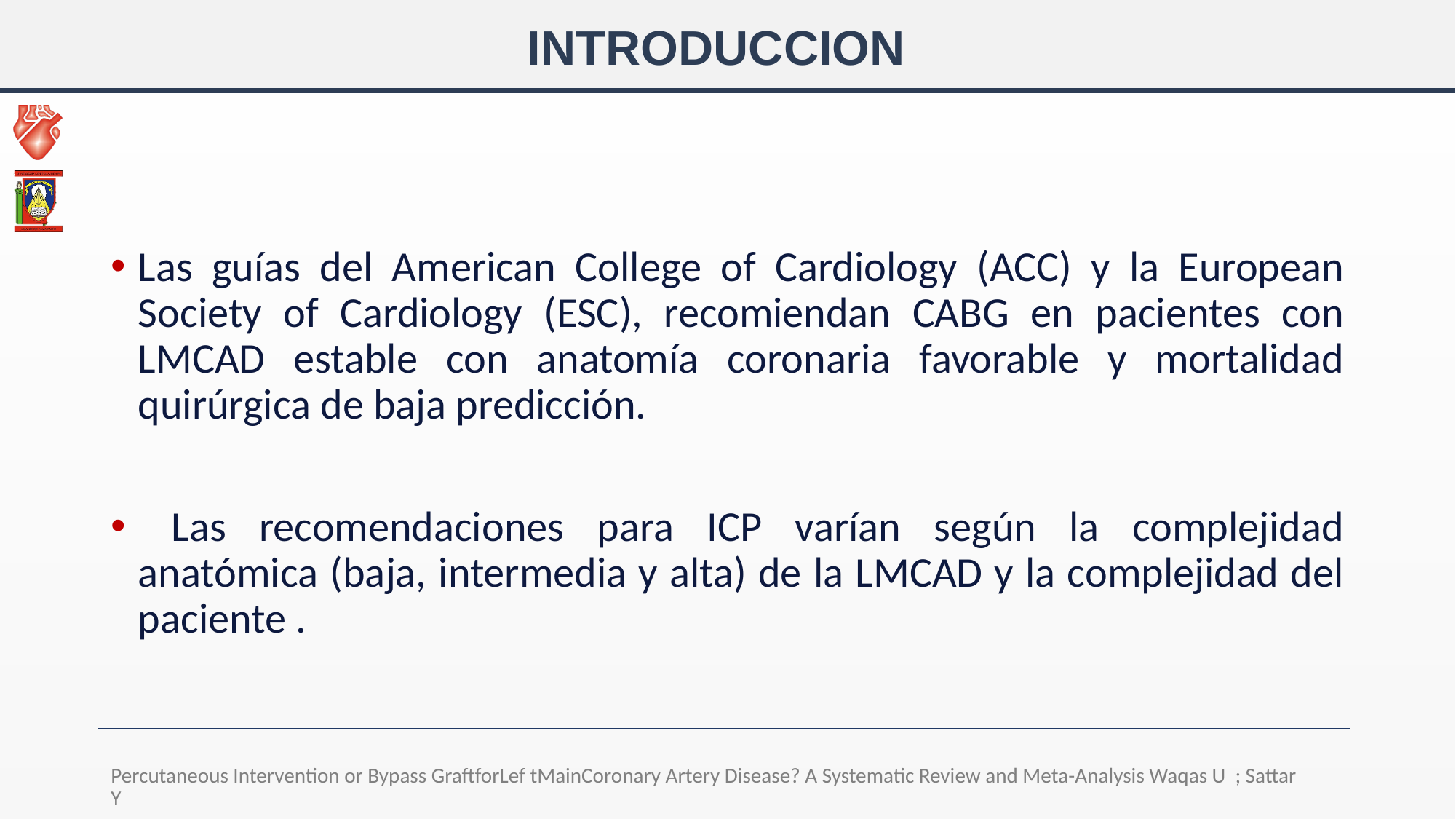

# INTRODUCCION

Las guías del American College of Cardiology (ACC) y la European Society of Cardiology (ESC), recomiendan CABG en pacientes con LMCAD estable con anatomía coronaria favorable y mortalidad quirúrgica de baja predicción.

 Las recomendaciones para ICP varían según la complejidad anatómica (baja, intermedia y alta) de la LMCAD y la complejidad del paciente .
Percutaneous Intervention or Bypass GraftforLef tMainCoronary Artery Disease? A Systematic Review and Meta-Analysis Waqas U  ; Sattar Y